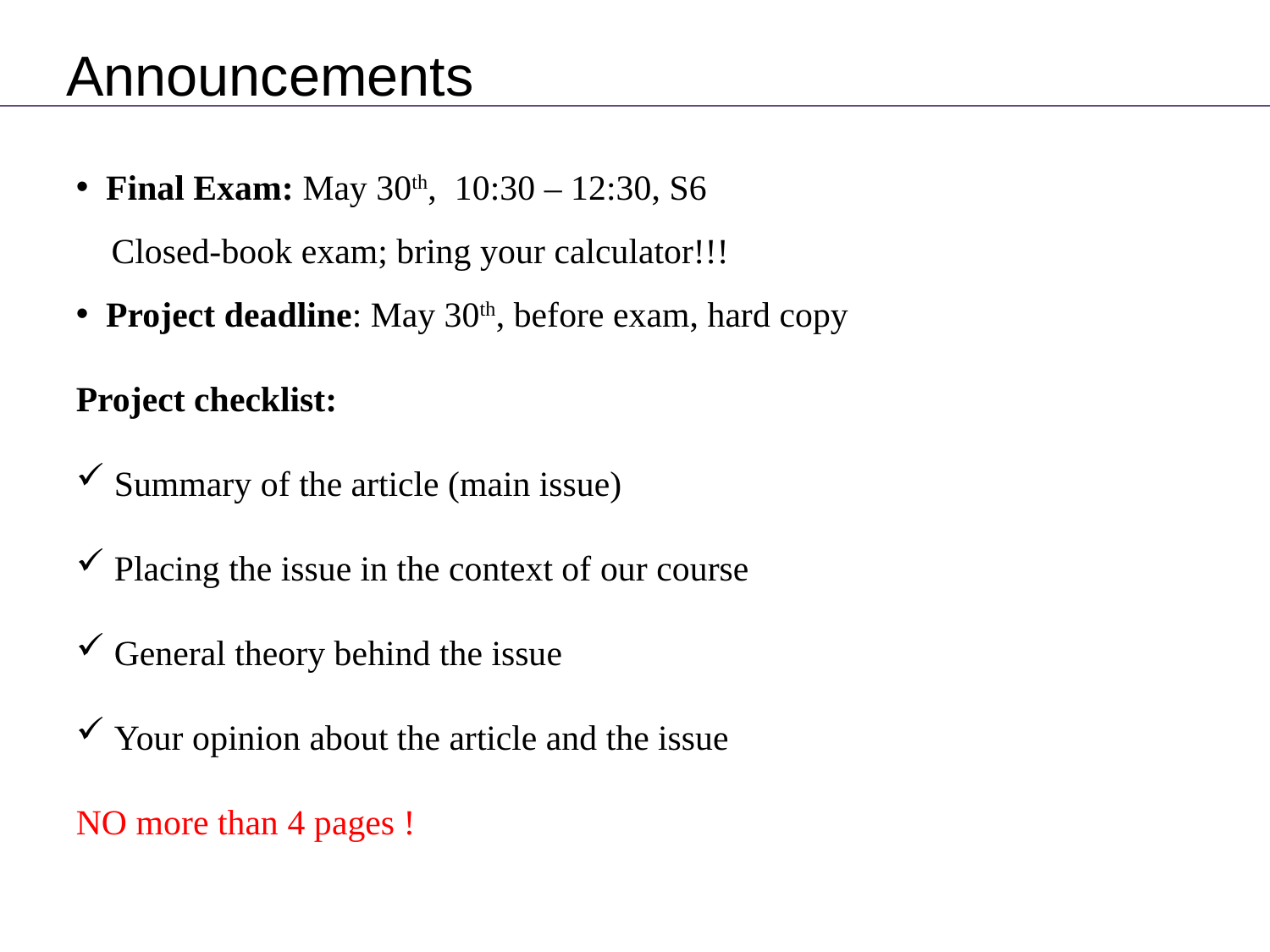

Announcements
  Final Exam: May 30th,  10:30 – 12:30, S6
    Closed-book exam; bring your calculator!!!
  Project deadline: May 30th, before exam, hard copy
Project checklist:
 Summary of the article (main issue)
 Placing the issue in the context of our course
 General theory behind the issue
 Your opinion about the article and the issue
NO more than 4 pages !